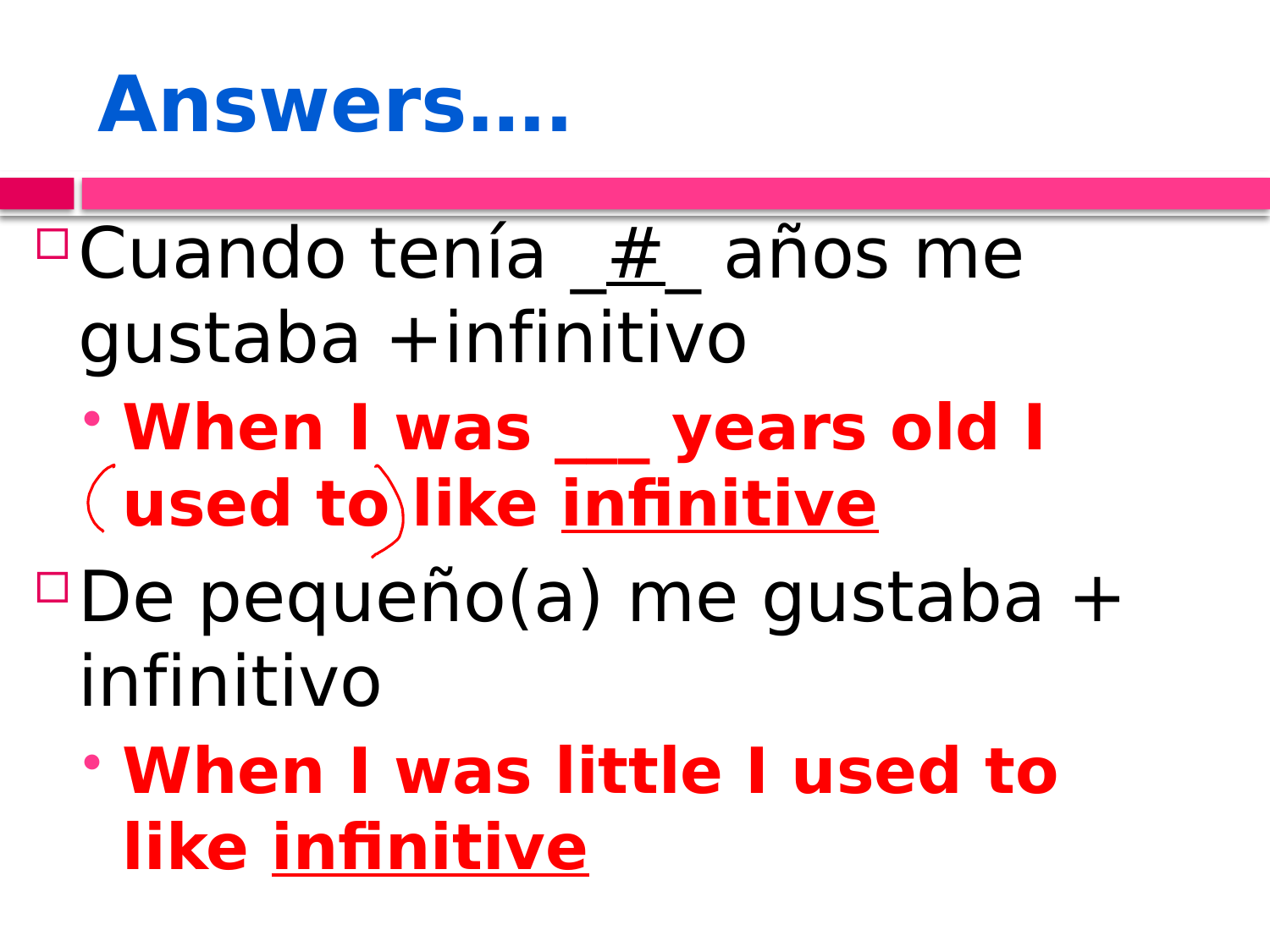

# Answers….
Cuando tenía _#_ años me gustaba +infinitivo
When I was ___ years old I used to like infinitive
De pequeño(a) me gustaba + infinitivo
When I was little I used to like infinitive